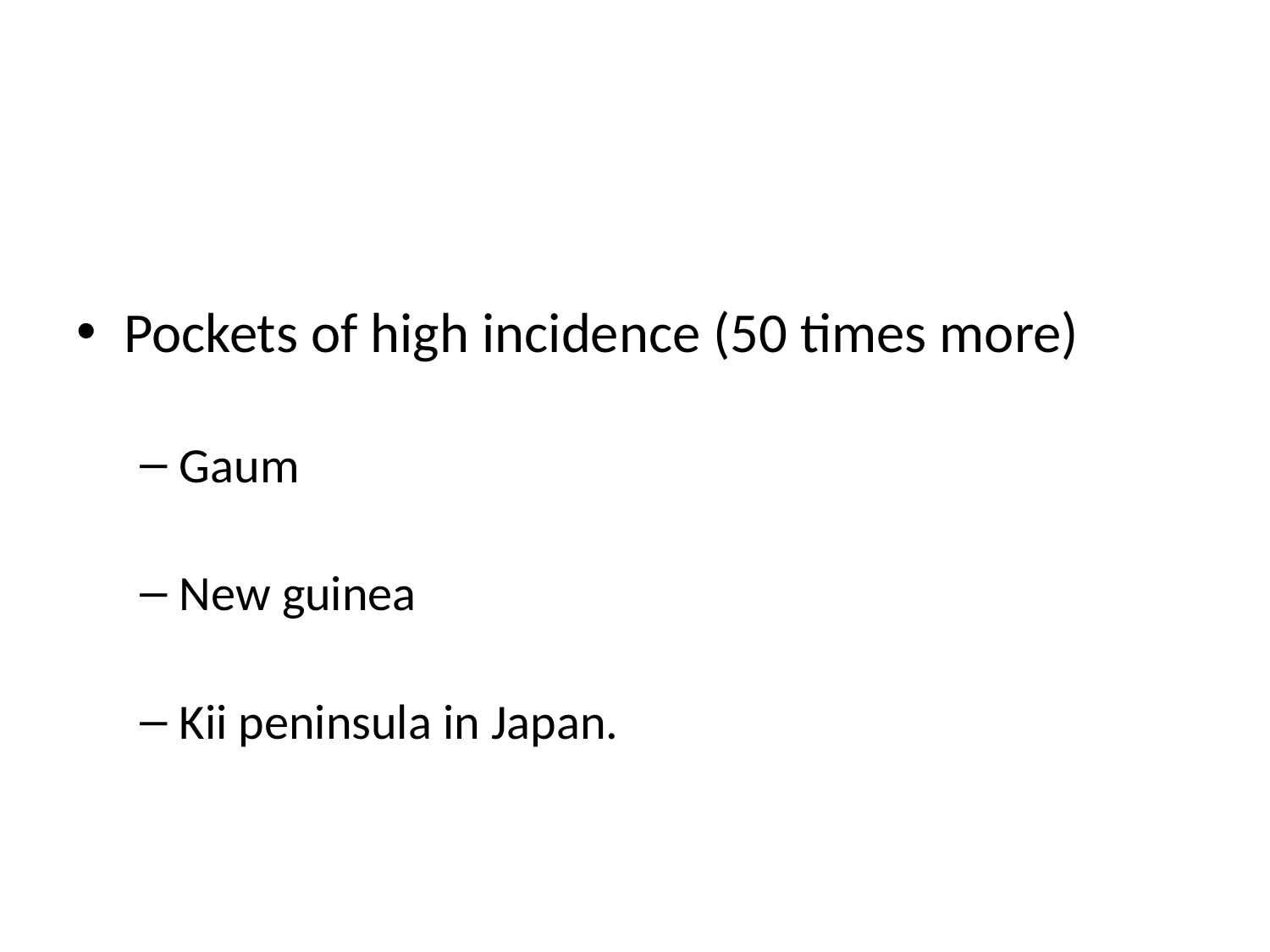

#
Pockets of high incidence (50 times more)
Gaum
New guinea
Kii peninsula in Japan.